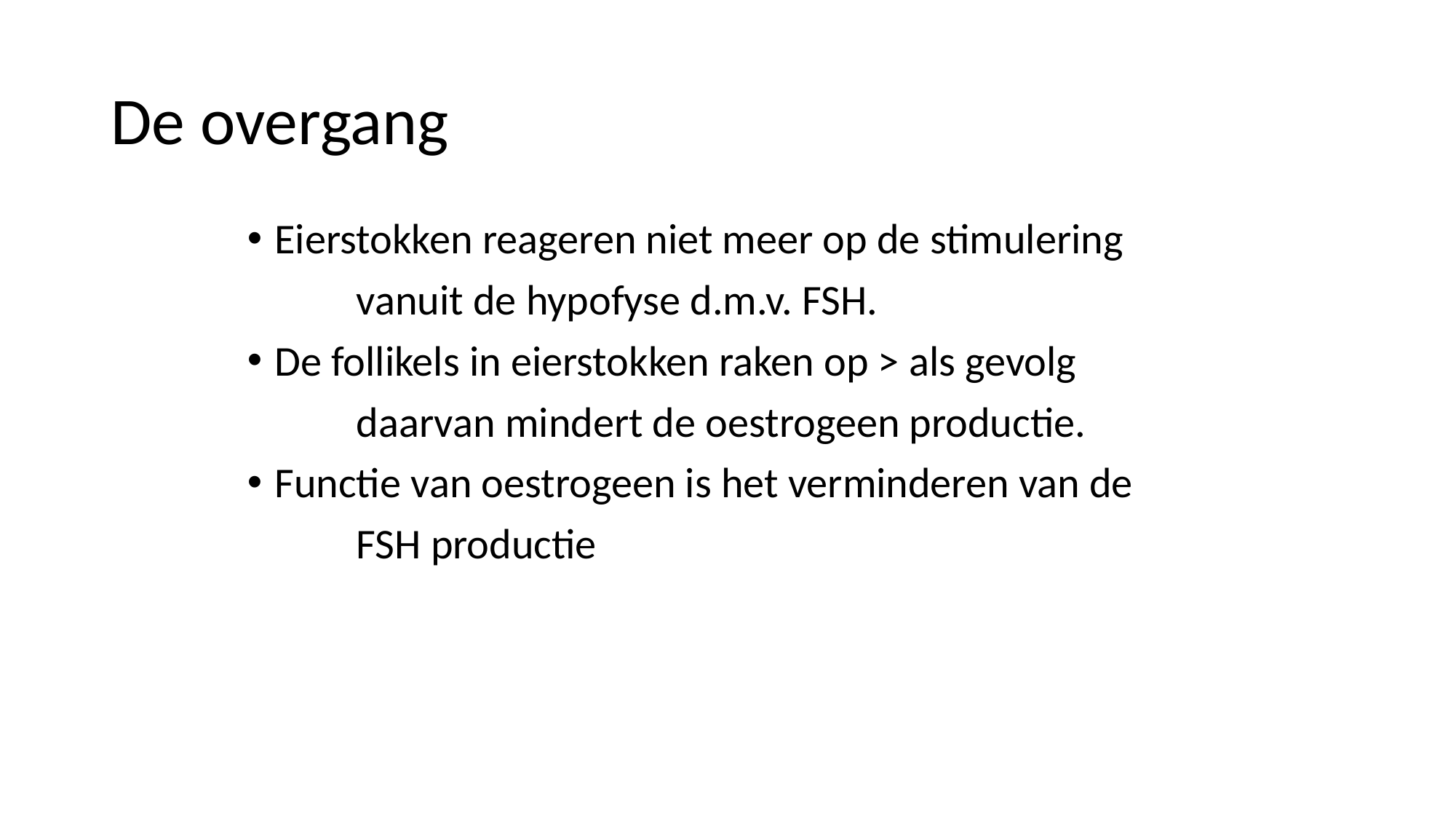

# De overgang

Eierstokken reageren niet meer op de stimulering
	vanuit de hypofyse d.m.v. FSH.
De follikels in eierstokken raken op > als gevolg
	daarvan mindert de oestrogeen productie.
Functie van oestrogeen is het verminderen van de
	FSH productie